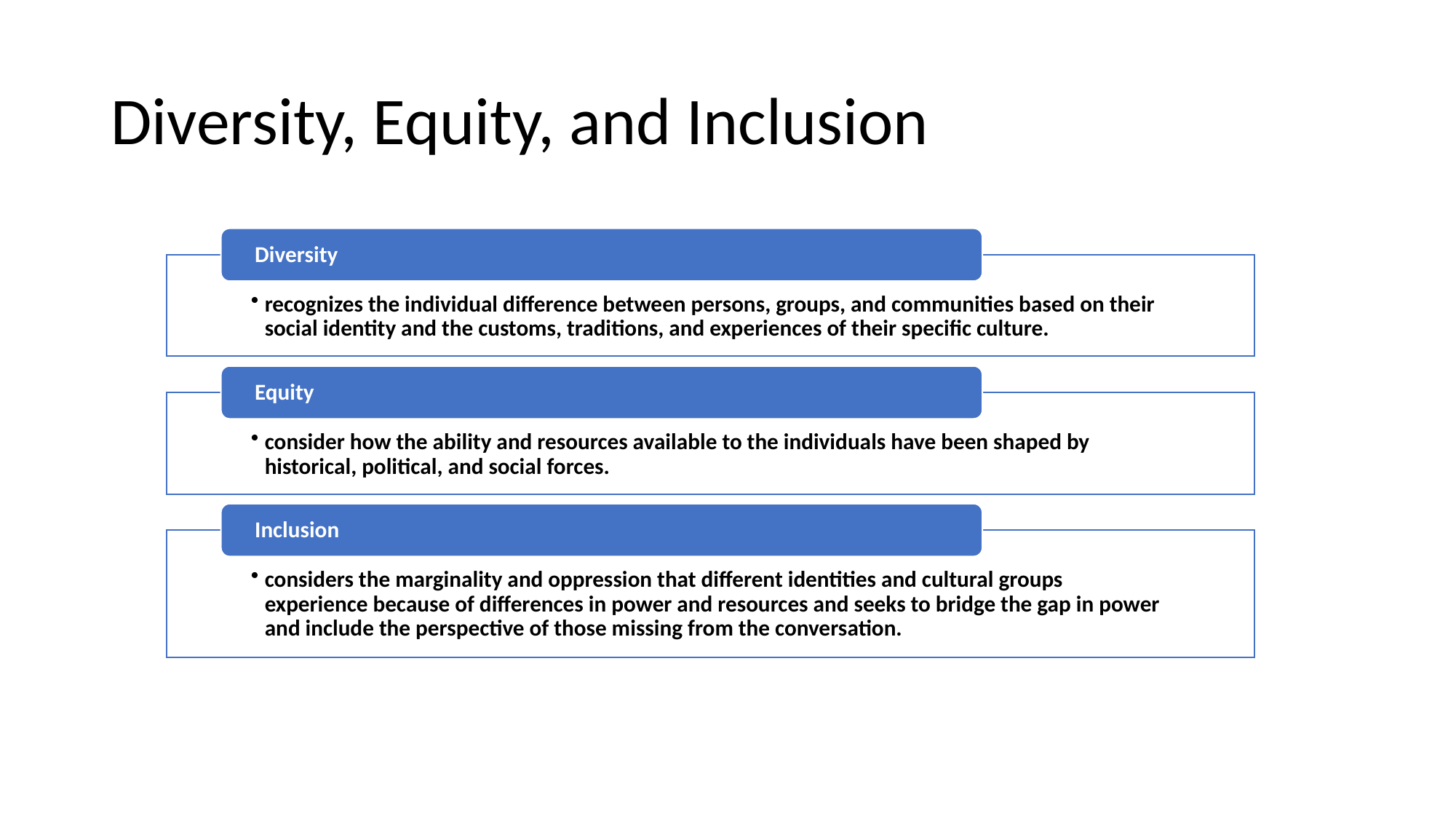

# Diversity, Equity, and Inclusion
recognizes the individual difference between persons, groups, and communities based on their social identity and the customs, traditions, and experiences of their specific culture.
Diversity
consider how the ability and resources available to the individuals have been shaped by historical, political, and social forces.
Equity
considers the marginality and oppression that different identities and cultural groups experience because of differences in power and resources and seeks to bridge the gap in power and include the perspective of those missing from the conversation.
Inclusion